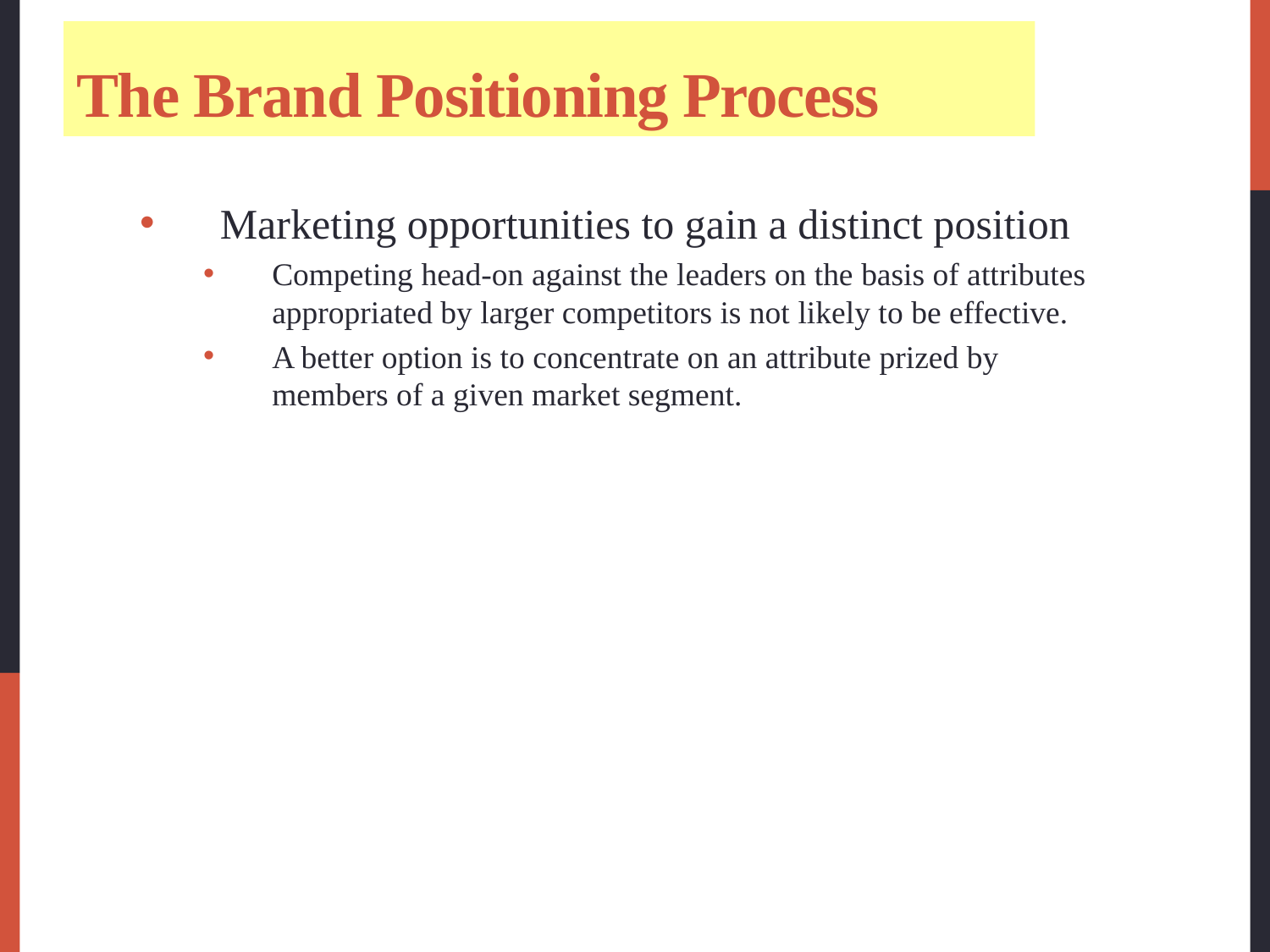

# The Brand Positioning Process
Marketing opportunities to gain a distinct position
Competing head-on against the leaders on the basis of attributes appropriated by larger competitors is not likely to be effective.
A better option is to concentrate on an attribute prized by members of a given market segment.